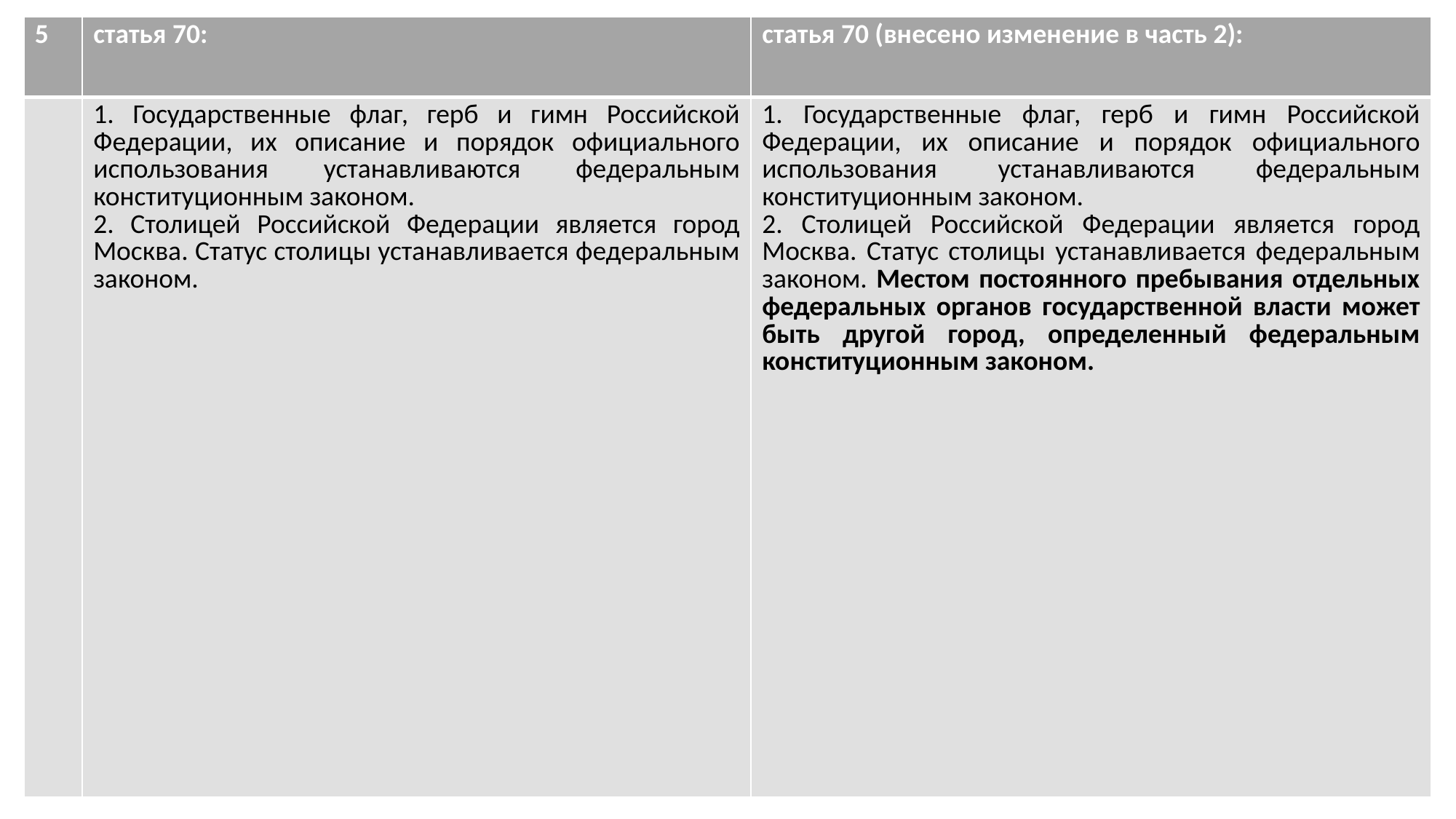

| 5 | статья 70: | статья 70 (внесено изменение в часть 2): |
| --- | --- | --- |
|  | 1. Государственные флаг, герб и гимн Российской Федерации, их описание и порядок официального использования устанавливаются федеральным конституционным законом. 2. Столицей Российской Федерации является город Москва. Статус столицы устанавливается федеральным законом. | 1. Государственные флаг, герб и гимн Российской Федерации, их описание и порядок официального использования устанавливаются федеральным конституционным законом. 2. Столицей Российской Федерации является город Москва. Статус столицы устанавливается федеральным законом. Местом постоянного пребывания отдельных федеральных органов государственной власти может быть другой город, определенный федеральным конституционным законом. |
#